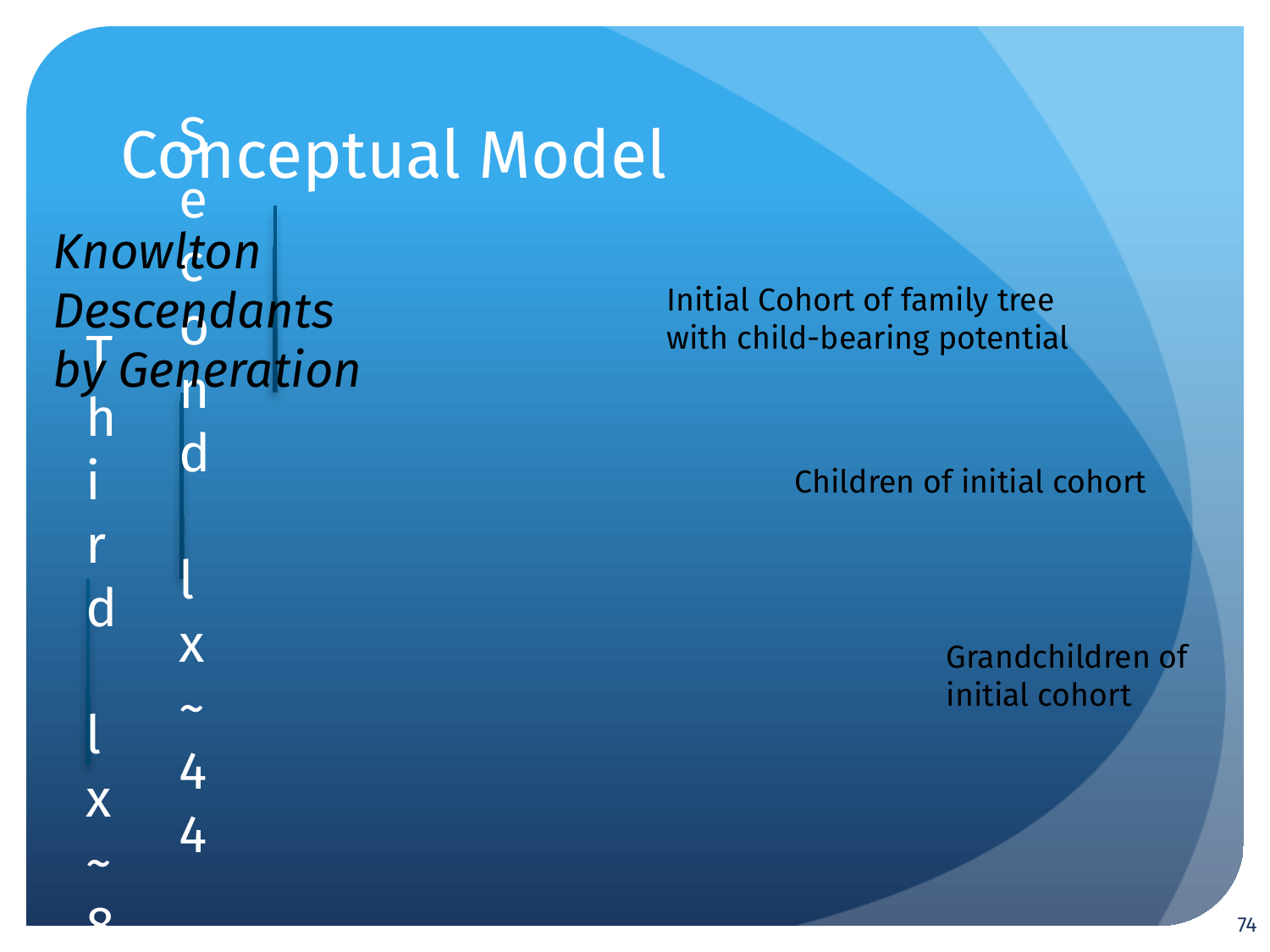

# Conceptual Model
Knowlton Descendants
by Generation

Initial Cohort of family tree with child-bearing potential
Children of initial cohort
Grandchildren of
initial cohort
74